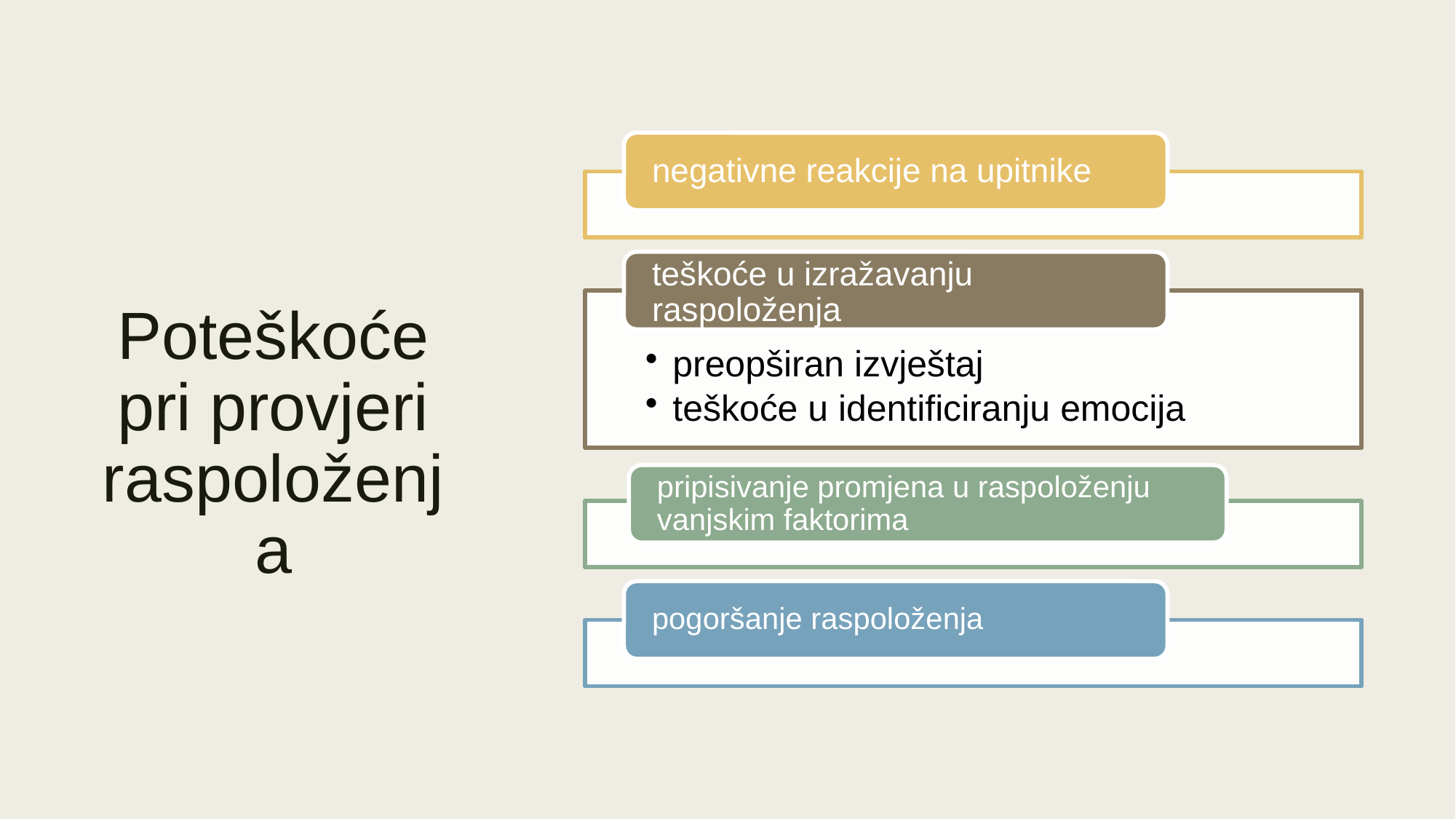

# Poteškoće pri provjeri raspoloženja
negativne reakcije na upitnike
preopširan izvještaj
teškoće u identificiranju emocija

teškoće u izražavanju raspoloženja

pripisivanje promjena u raspoloženju vanjskim faktorima
pogoršanje raspoloženja